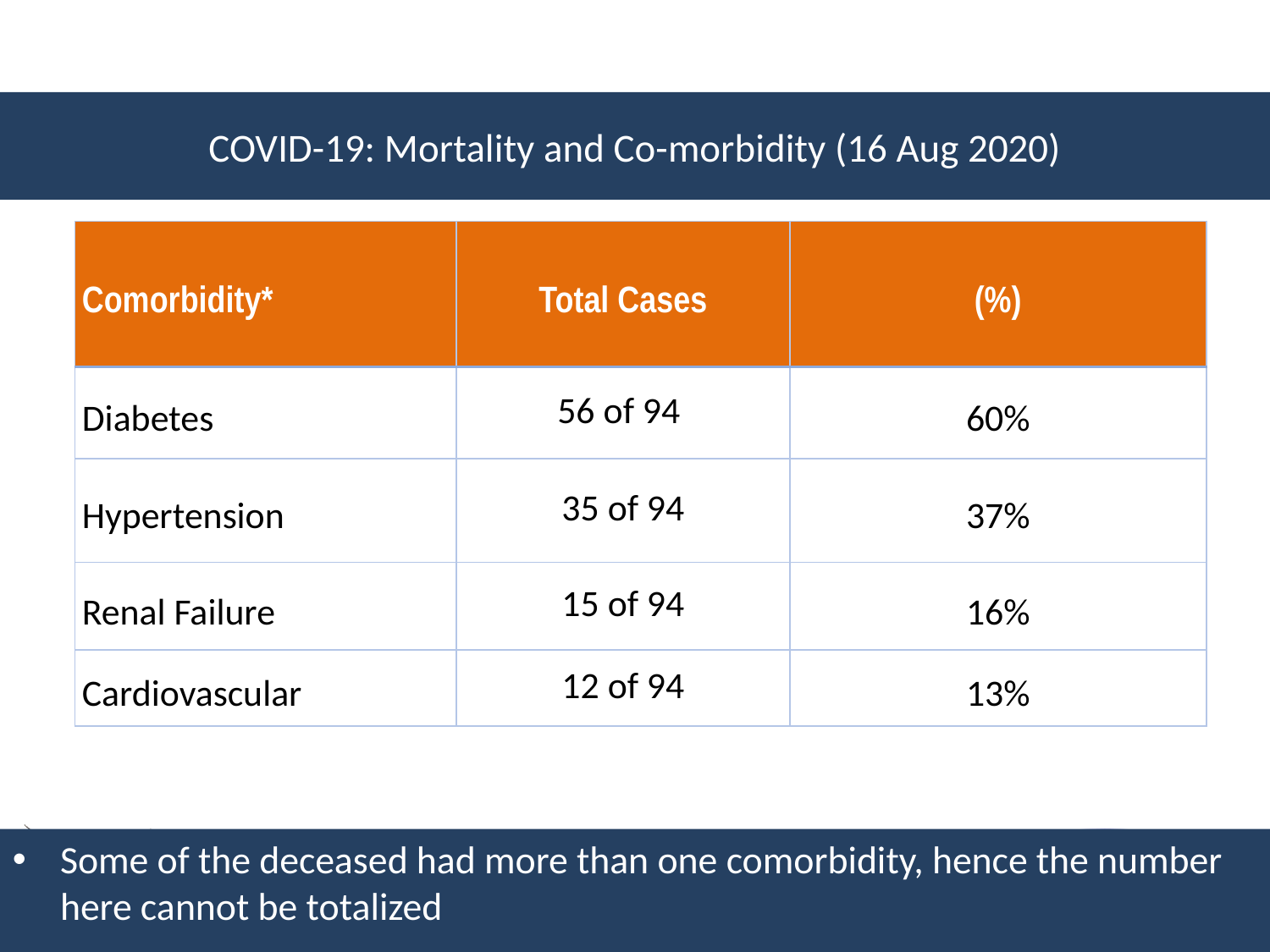

# COVID-19: Mortality and Co-morbidity (16 Aug 2020)
| Comorbidity\* | Total Cases | (%) |
| --- | --- | --- |
| Diabetes | 56 of 94 | 60% |
| Hypertension | 35 of 94 | 37% |
| Renal Failure | 15 of 94 | 16% |
| Cardiovascular | 12 of 94 | 13% |
Some of the deceased had more than one comorbidity, hence the number here cannot be totalized

21